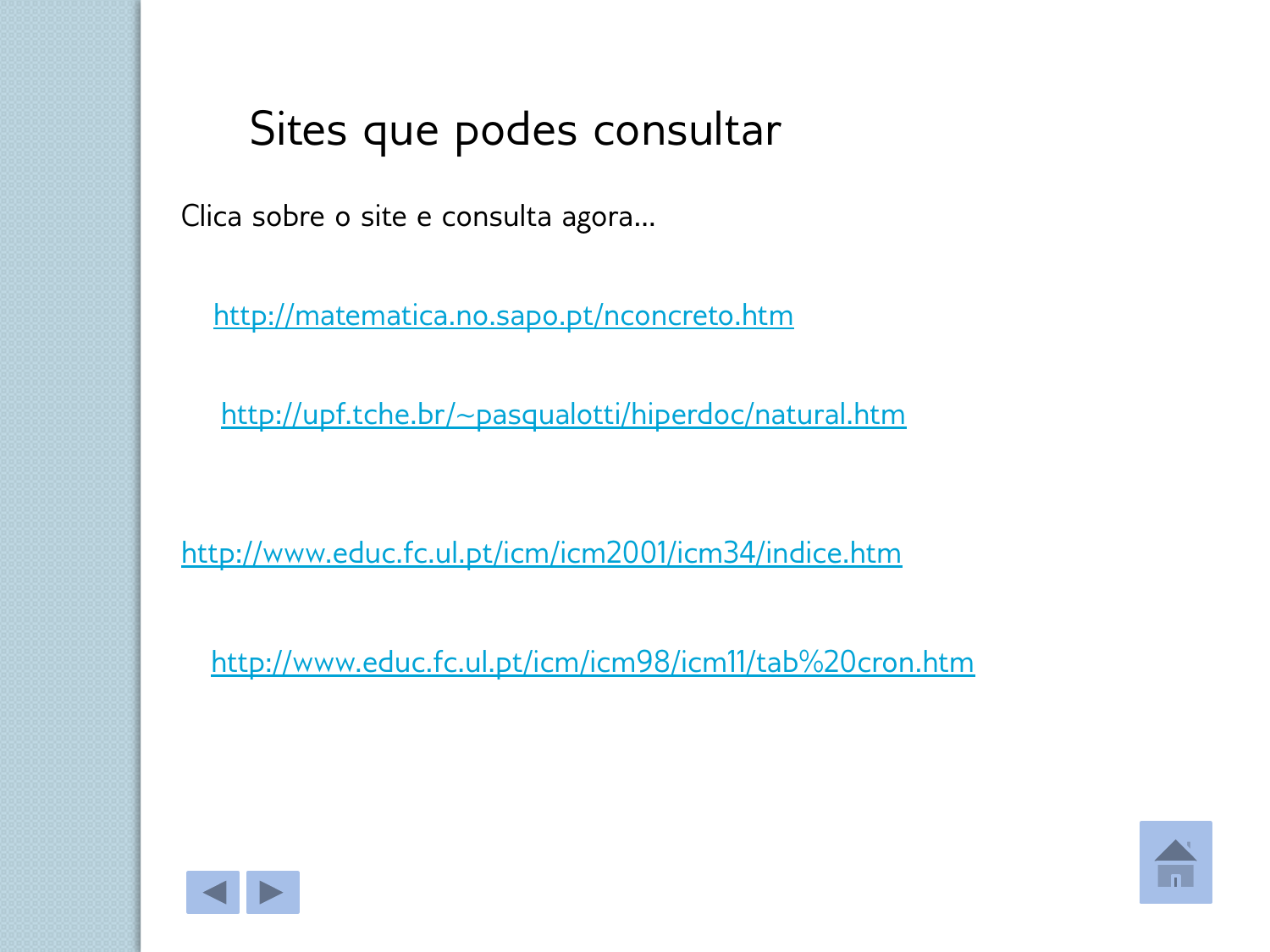

Sites que podes consultar
Clica sobre o site e consulta agora…
http://matematica.no.sapo.pt/nconcreto.htm

http://upf.tche.br/~pasqualotti/hiperdoc/natural.htm

http://www.educ.fc.ul.pt/icm/icm2001/icm34/indice.htm
http://www.educ.fc.ul.pt/icm/icm98/icm11/tab%20cron.htm